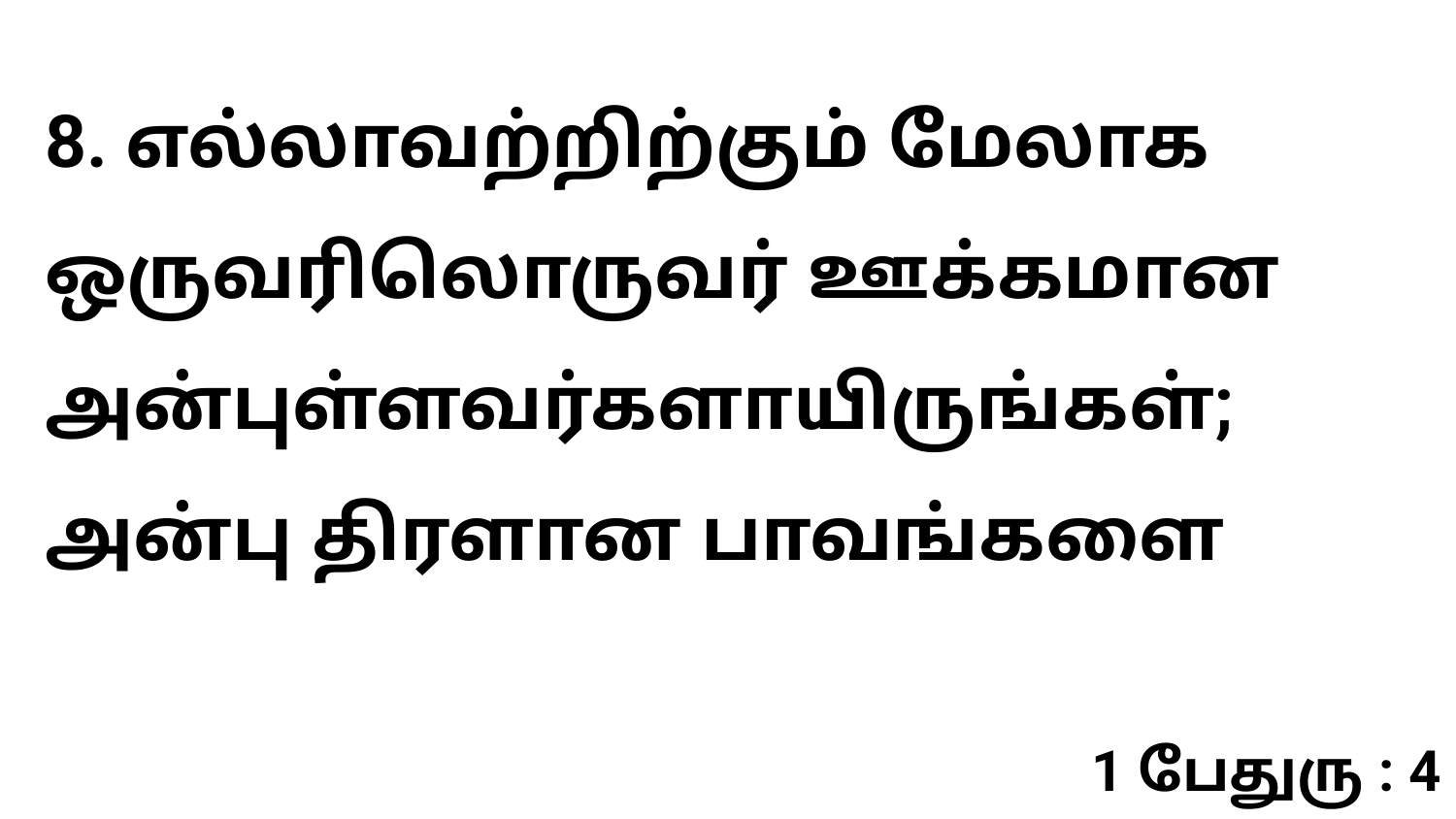

8. எல்லாவற்றிற்கும் மேலாக ஒருவரிலொருவர் ஊக்கமான அன்புள்ளவர்களாயிருங்கள்; அன்பு திரளான பாவங்களை
1 பேதுரு : 4